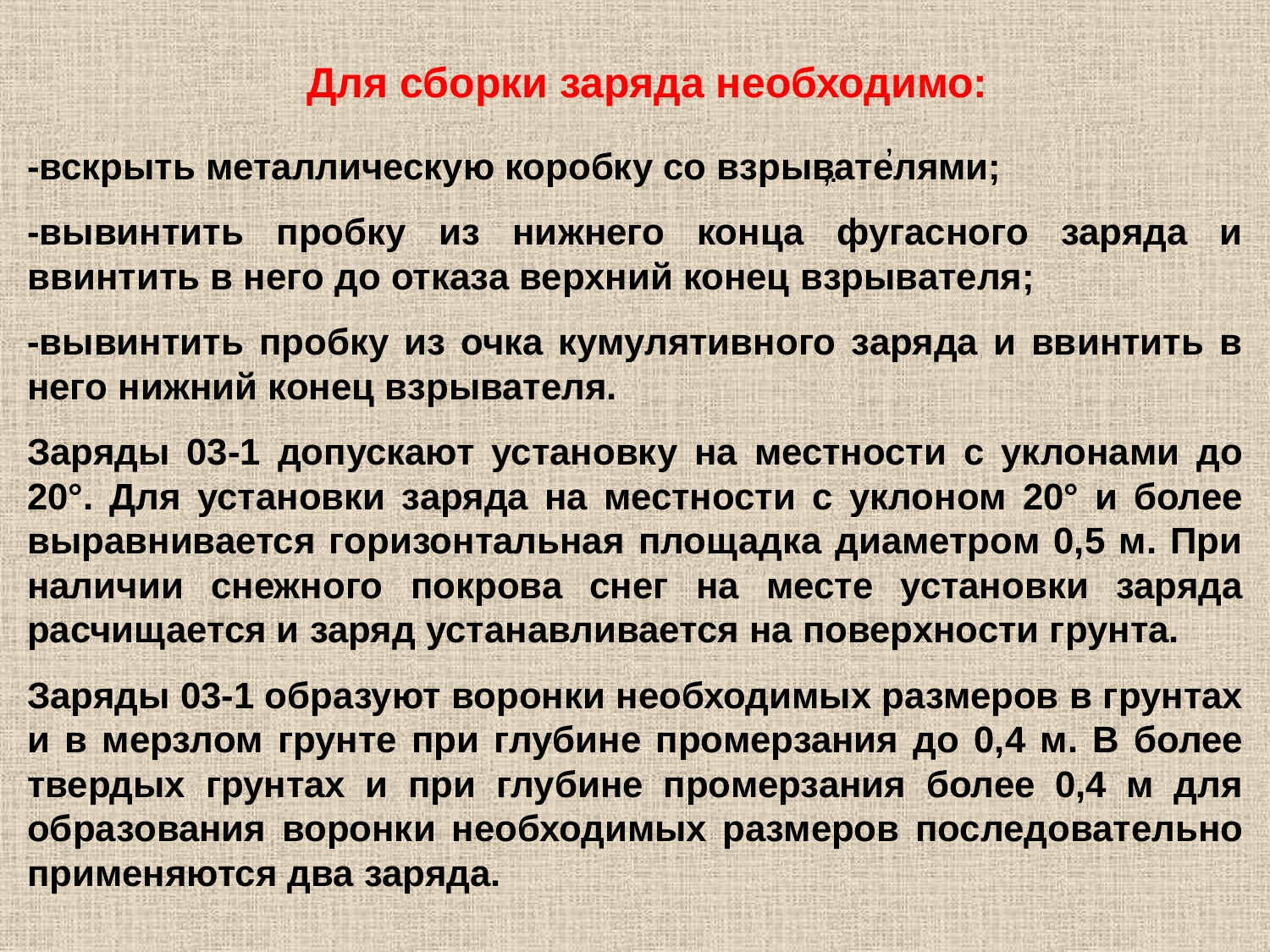

Для сборки заряда необходимо:
-вскрыть металлическую коробку со взрывателями;
-вывинтить пробку из нижнего конца фугасного заряда и ввинтить в него до отказа верхний конец взрывателя;
-вывинтить пробку из очка кумулятивного заряда и ввинтить в него нижний конец взрывателя.
Заряды 03-1 допускают установку на местности с уклонами до 20°. Для установки заряда на местности с уклоном 20° и более выравнивается горизонтальная площадка диаметром 0,5 м. При наличии снежного покрова снег на месте установки заряда расчищается и заряд устанавливается на поверхности грунта.
Заряды 03-1 образуют воронки необходимых размеров в грунтах и в мерзлом грунте при глубине промерзания до 0,4 м. В более твердых грунтах и при глубине промерзания более 0,4 м для образования воронки необходимых размеров последовательно применяются два заряда.
,,.